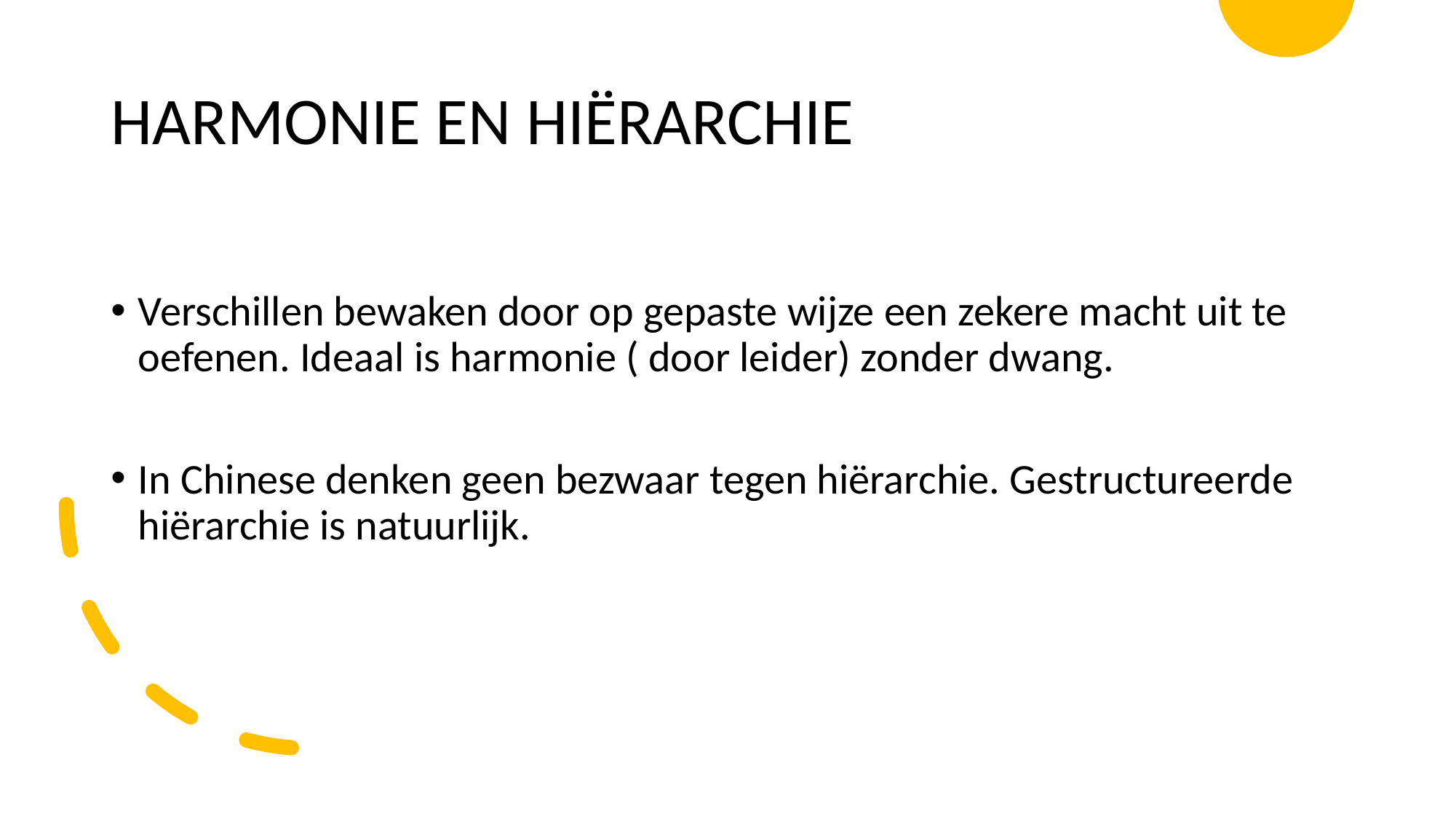

# HARMONIE EN HIËRARCHIE

Verschillen bewaken door op gepaste wijze een zekere macht uit te oefenen. Ideaal is harmonie ( door leider) zonder dwang.

In Chinese denken geen bezwaar tegen hiërarchie. Gestructureerde hiërarchie is natuurlijk.